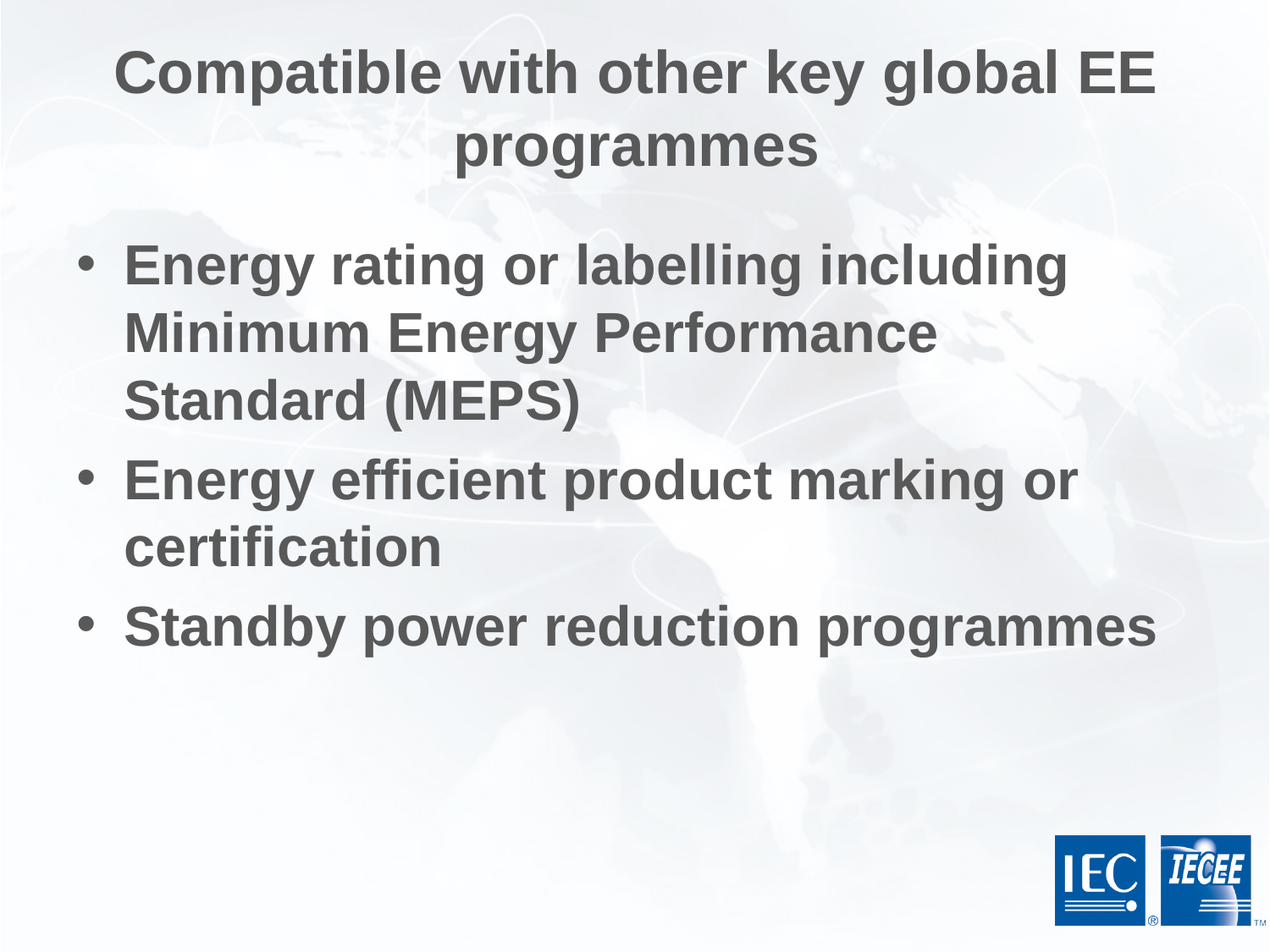

# Compatible with other key global EE programmes
Energy rating or labelling including Minimum Energy Performance Standard (MEPS)
Energy efficient product marking or certification
Standby power reduction programmes